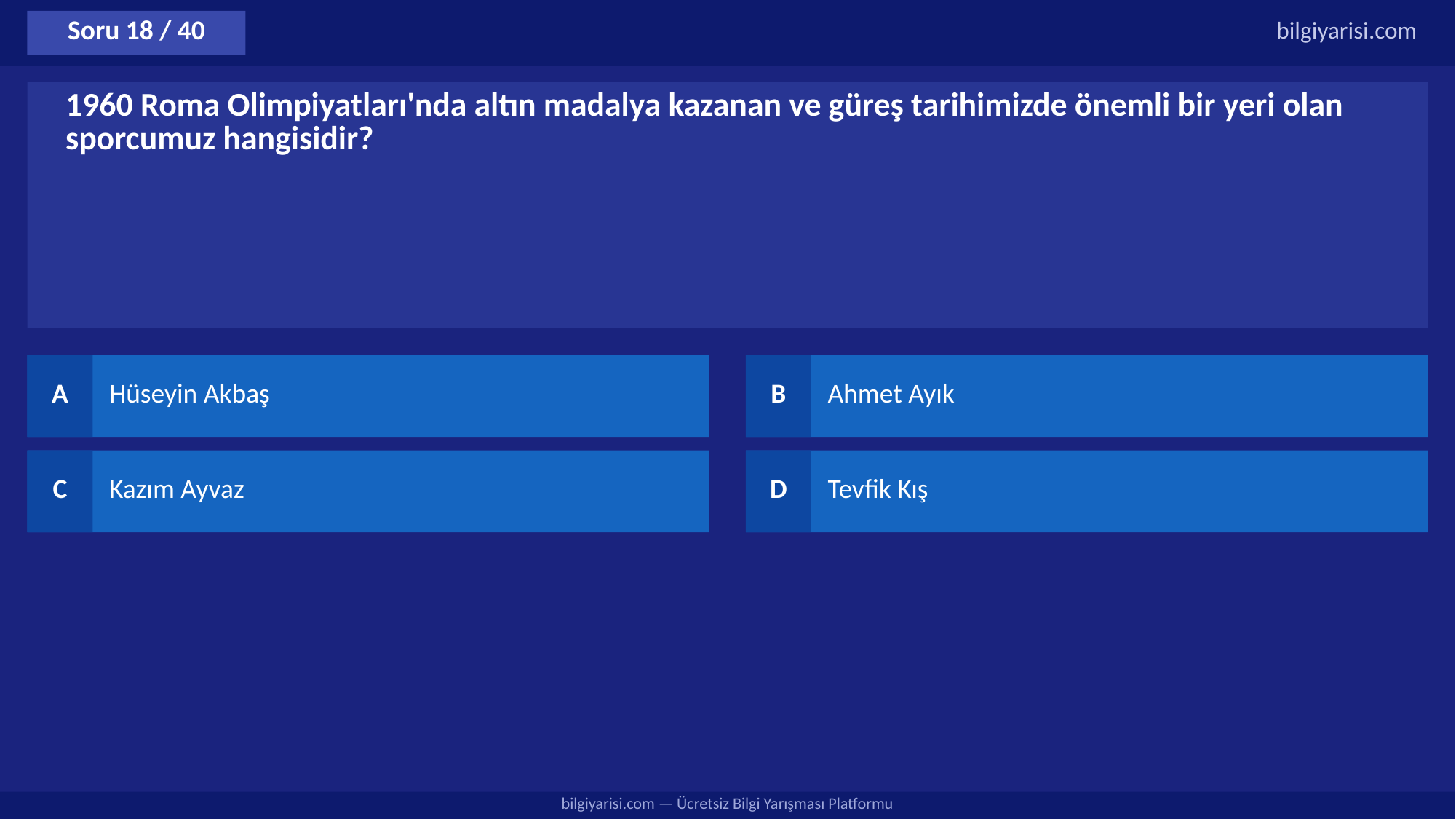

Soru 18 / 40
bilgiyarisi.com

1960 Roma Olimpiyatları'nda altın madalya kazanan ve güreş tarihimizde önemli bir yeri olan sporcumuz hangisidir?

A
Hüseyin Akbaş

B
Ahmet Ayık

C
Kazım Ayvaz

D
Tevfik Kış
bilgiyarisi.com — Ücretsiz Bilgi Yarışması Platformu